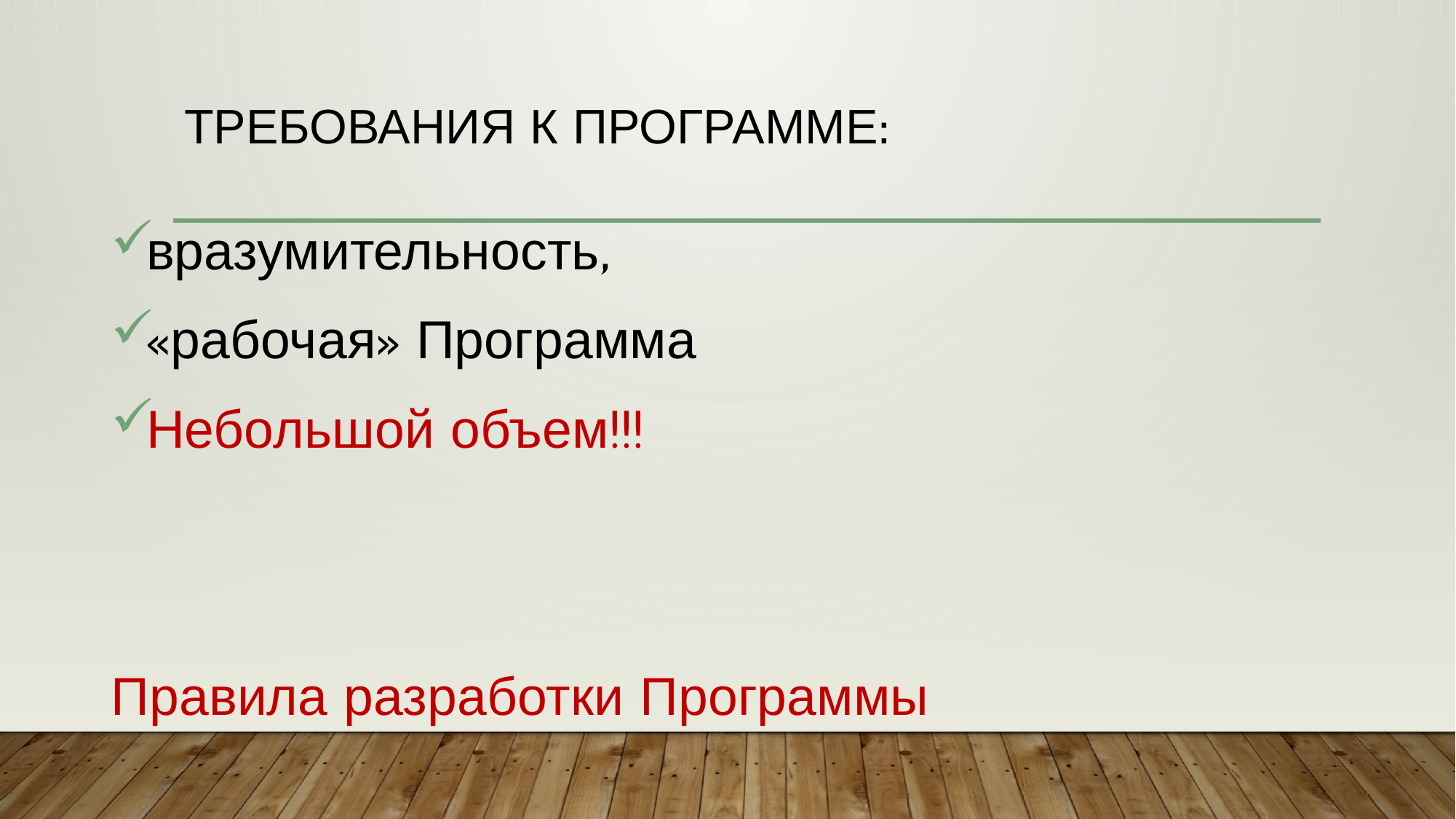

# Требования к Программе:

вразумительность,
«рабочая» Программа
Небольшой объем!!!

Правила разработки Программы